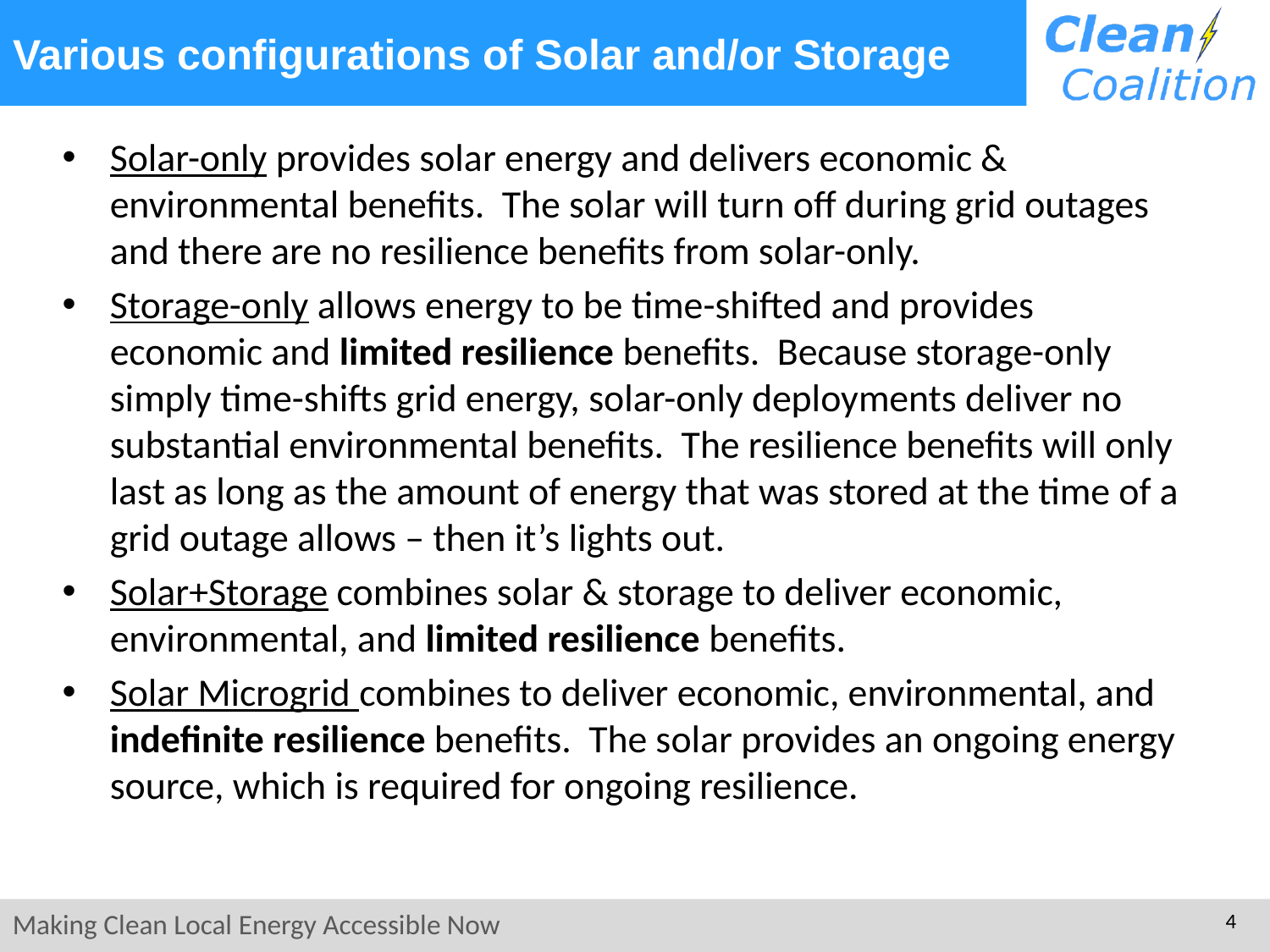

# Various configurations of Solar and/or Storage
Solar-only provides solar energy and delivers economic & environmental benefits.  The solar will turn off during grid outages and there are no resilience benefits from solar-only.
Storage-only allows energy to be time-shifted and provides economic and limited resilience benefits.  Because storage-only simply time-shifts grid energy, solar-only deployments deliver no substantial environmental benefits.  The resilience benefits will only last as long as the amount of energy that was stored at the time of a grid outage allows – then it’s lights out.
Solar+Storage combines solar & storage to deliver economic, environmental, and limited resilience benefits.
Solar Microgrid combines to deliver economic, environmental, and indefinite resilience benefits.  The solar provides an ongoing energy source, which is required for ongoing resilience.